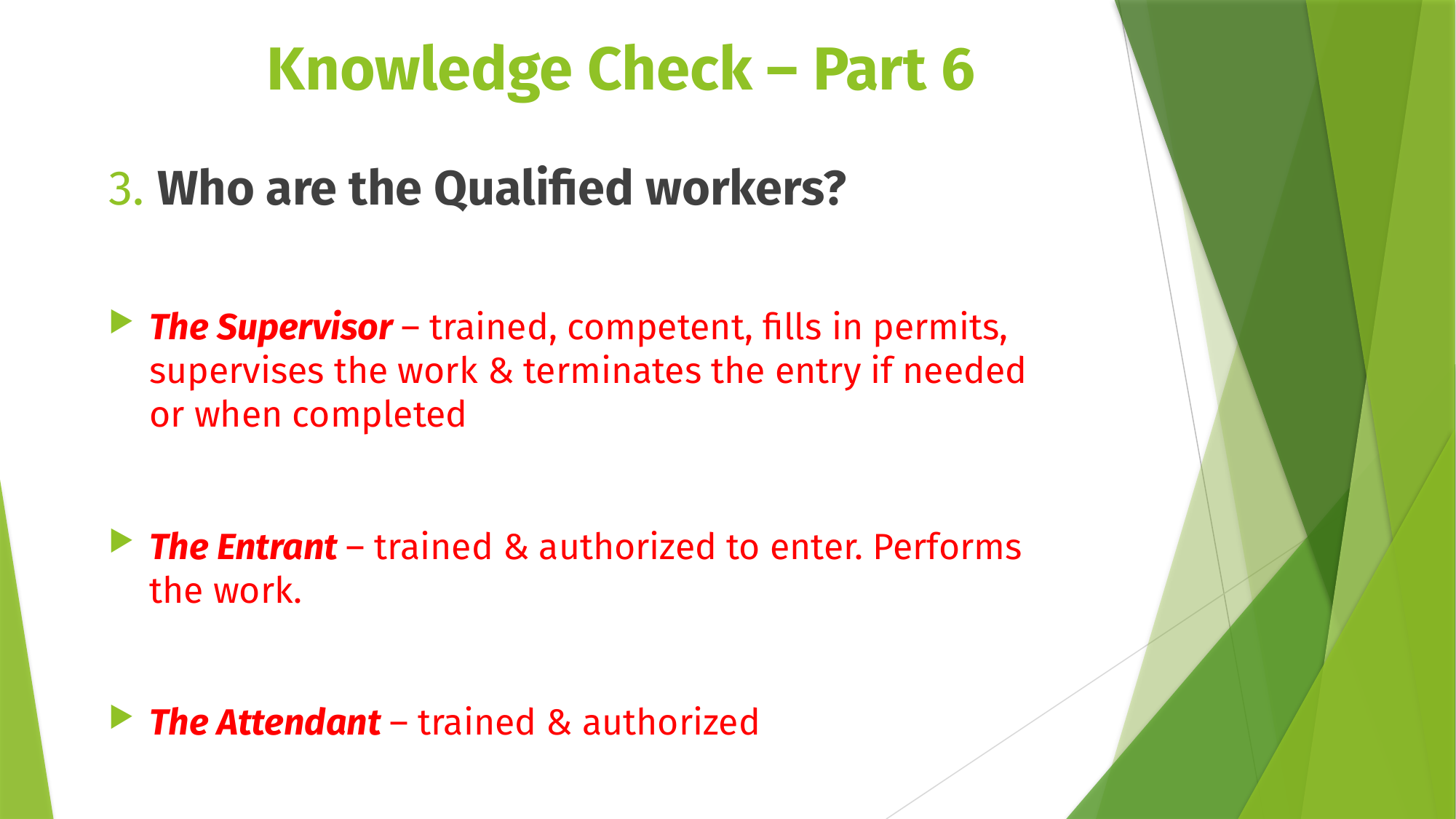

# Knowledge Check – Part 6
3. Who are the Qualified workers?

The Supervisor – trained, competent, fills in permits, supervises the work & terminates the entry if needed or when completed

The Entrant – trained & authorized to enter. Performs the work.

The Attendant – trained & authorized